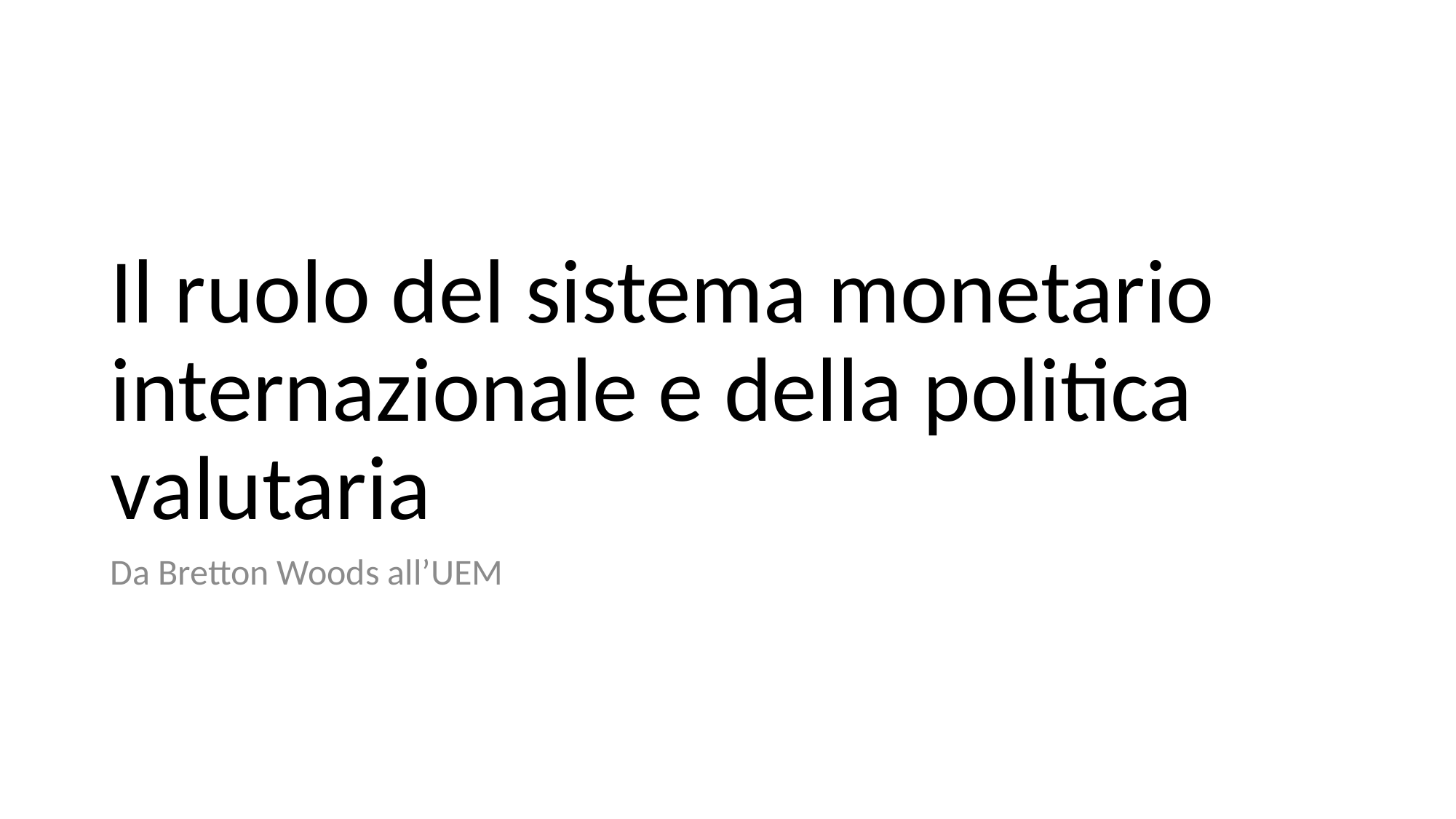

# Il ruolo del sistema monetario internazionale e della politica valutaria
Da Bretton Woods all’UEM